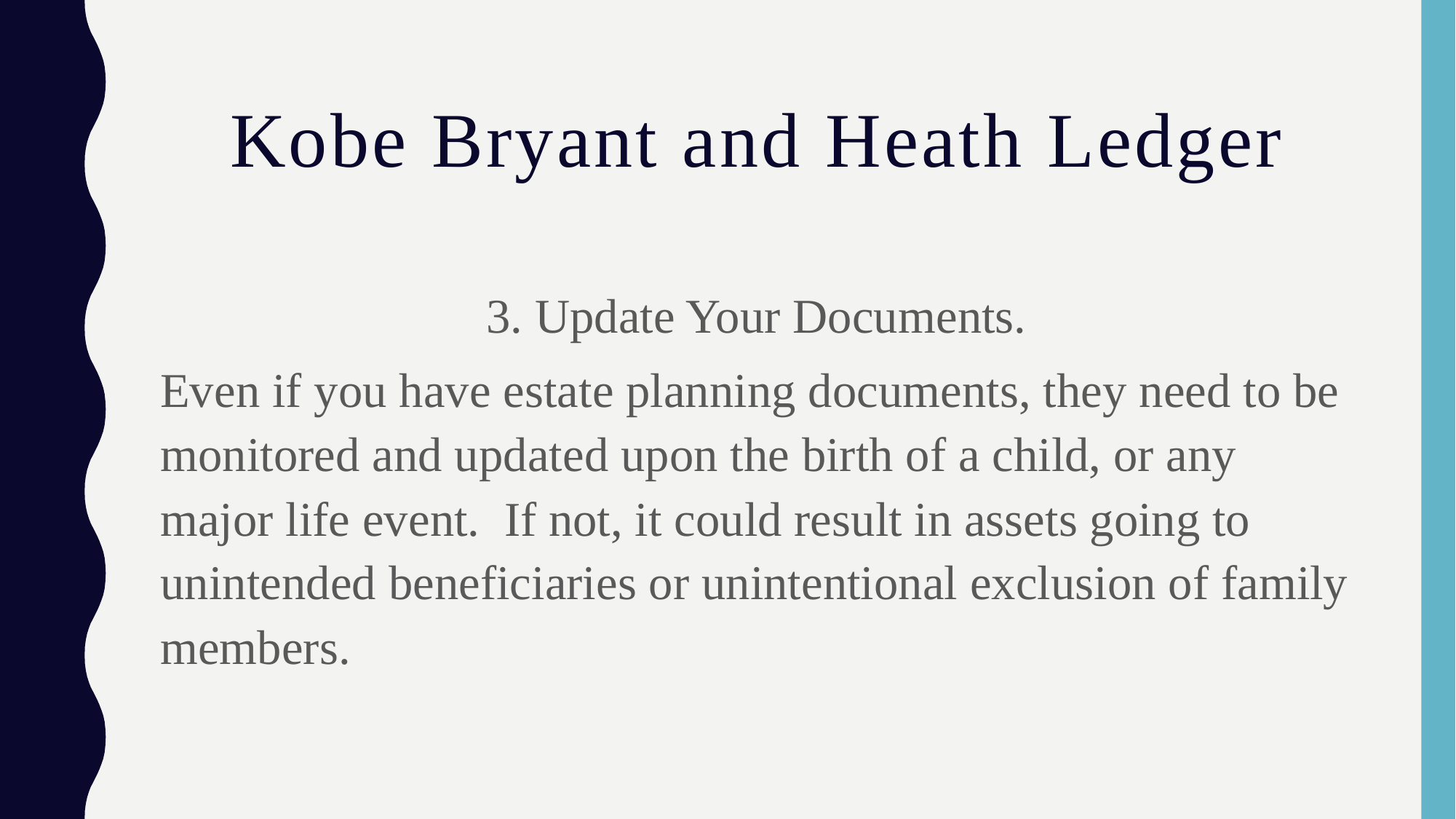

# Kobe Bryant and Heath Ledger
3. Update Your Documents.
Even if you have estate planning documents, they need to be monitored and updated upon the birth of a child, or any major life event.  If not, it could result in assets going to unintended beneficiaries or unintentional exclusion of family members.